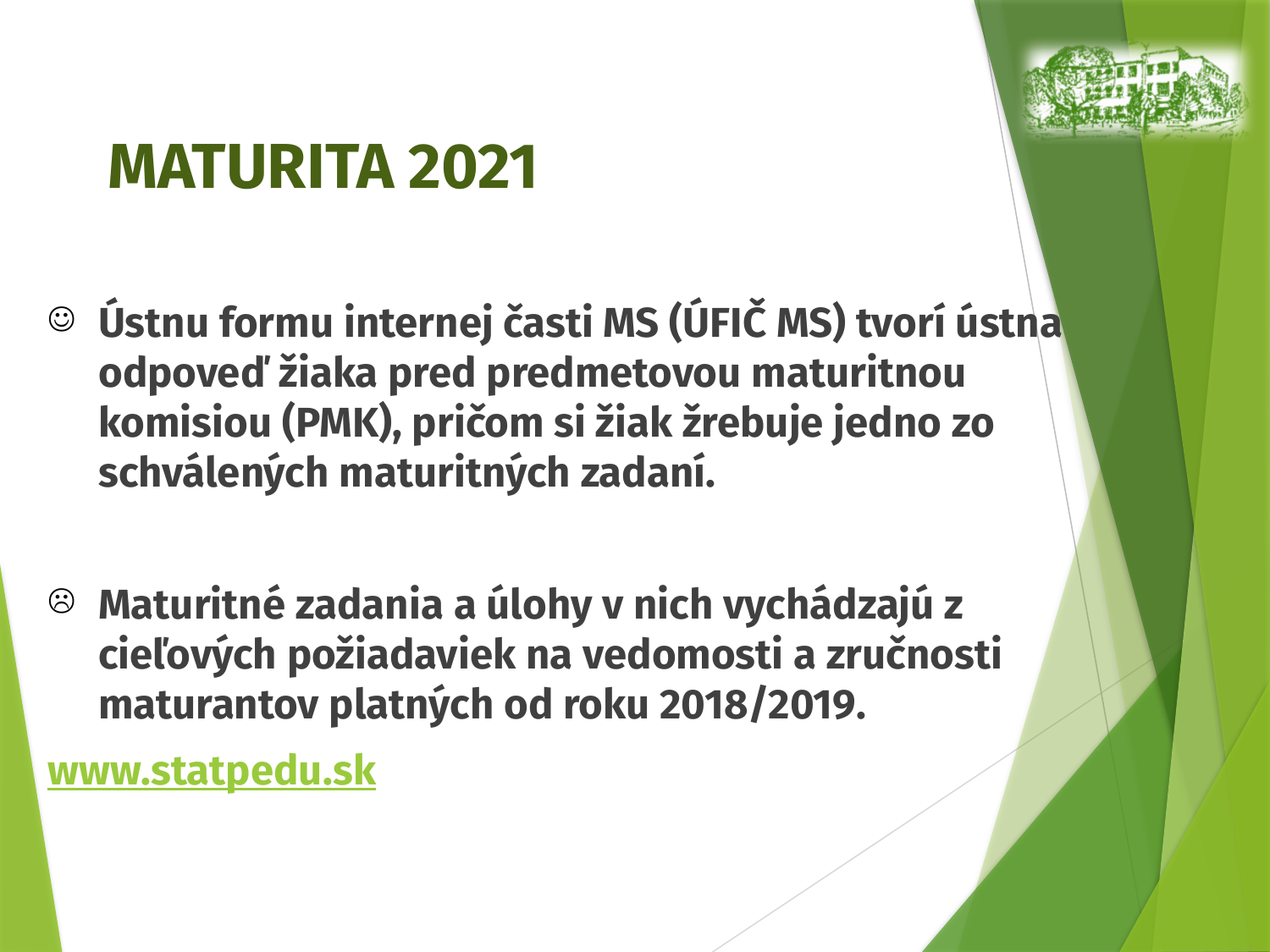

# MATURITA 2021

Ústnu formu internej časti MS (ÚFIČ MS) tvorí ústna odpoveď žiaka pred predmetovou maturitnou komisiou (PMK), pričom si žiak žrebuje jedno zo schválených maturitných zadaní.

Maturitné zadania a úlohy v nich vychádzajú z cieľových požiadaviek na vedomosti a zručnosti maturantov platných od roku 2018/2019.
www.statpedu.sk